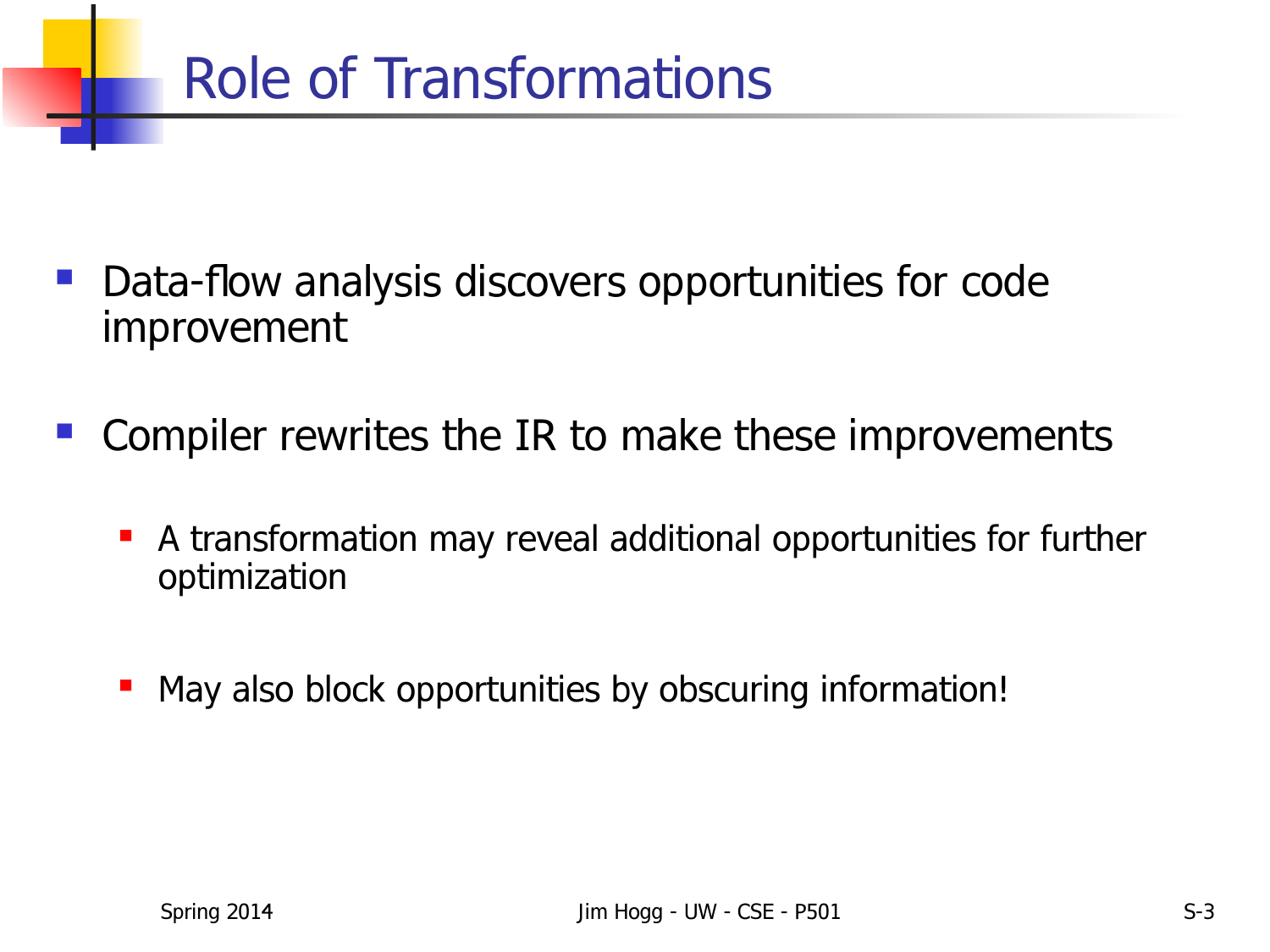

# Role of Transformations
Data-flow analysis discovers opportunities for code improvement

Compiler rewrites the IR to make these improvements

A transformation may reveal additional opportunities for further optimization

May also block opportunities by obscuring information!
Spring 2014
Jim Hogg - UW - CSE - P501
S-3